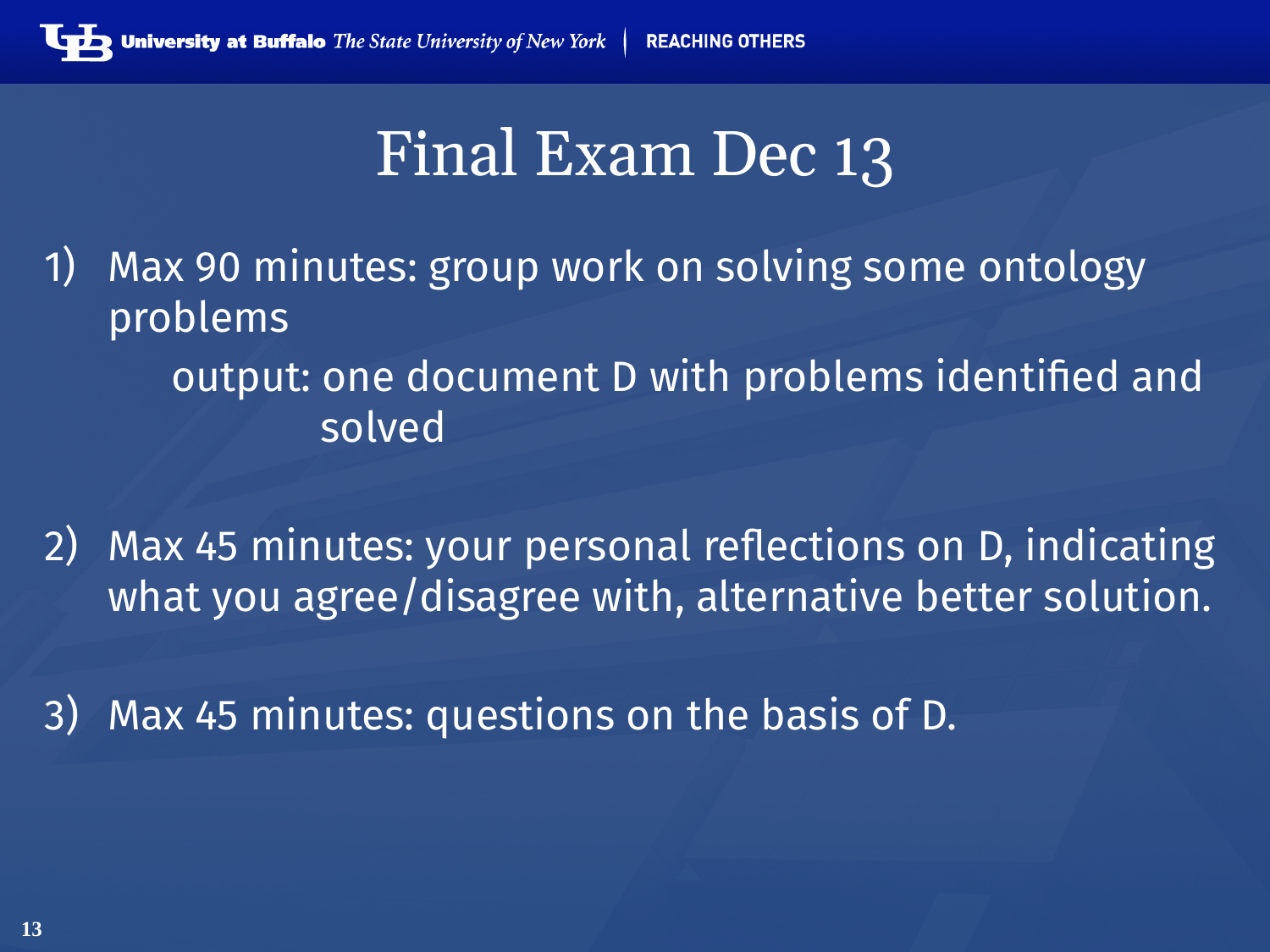

# Final Exam Dec 13
Max 90 minutes: group work on solving some ontology problems
	output: one document D with problems identified and 		  solved

Max 45 minutes: your personal reflections on D, indicating what you agree/disagree with, alternative better solution.

Max 45 minutes: questions on the basis of D.
13